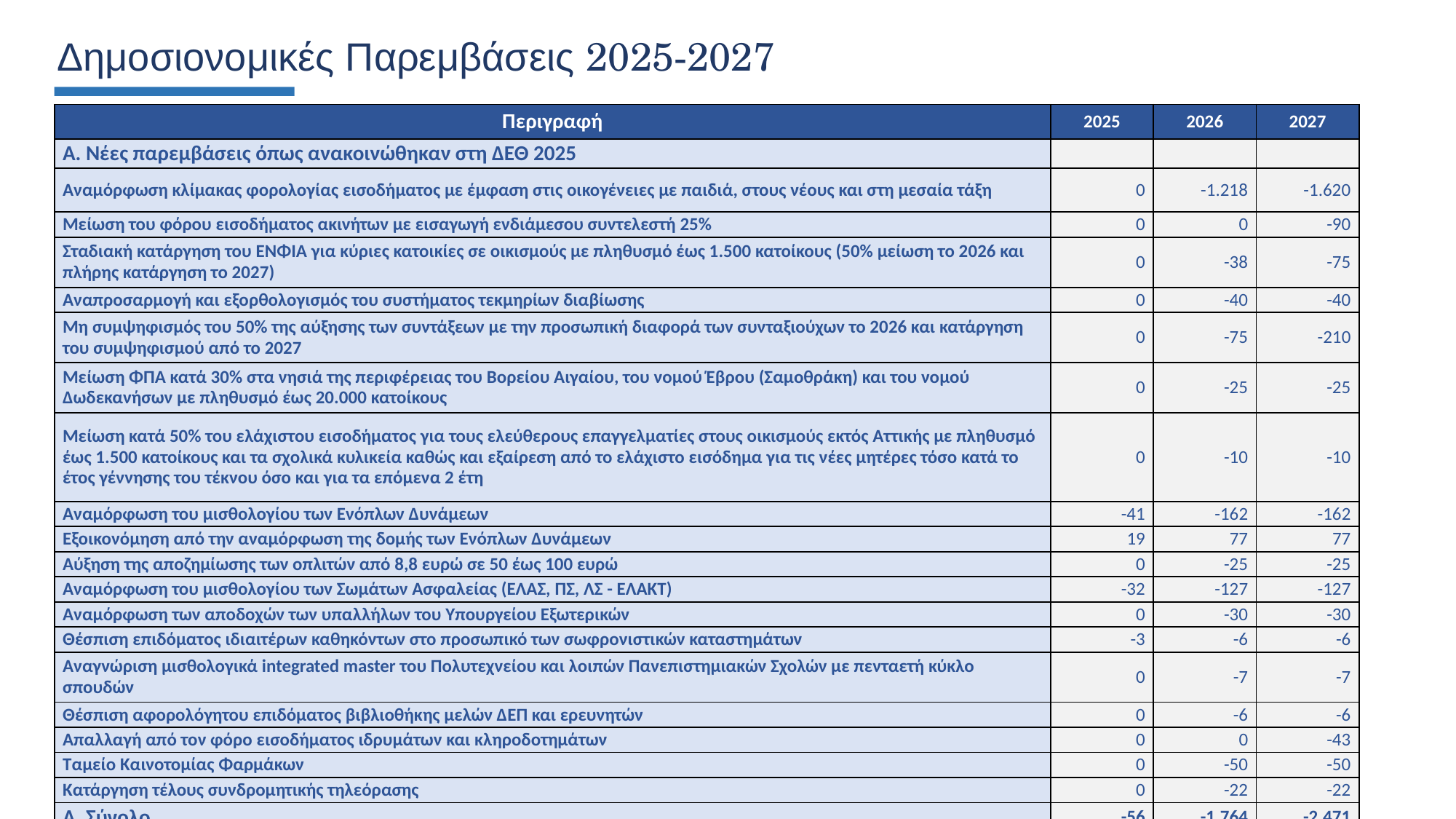

Δημοσιονομικές Παρεμβάσεις 2025-2027

| Περιγραφή | 2025 | 2026 | 2027 |
| --- | --- | --- | --- |
| Α. Νέες παρεμβάσεις όπως ανακοινώθηκαν στη ΔΕΘ 2025 |  |  |  |
| Αναμόρφωση κλίμακας φορολογίας εισοδήματος με έμφαση στις οικογένειες με παιδιά, στους νέους και στη μεσαία τάξη | 0 | -1.218 | -1.620 |
| Μείωση του φόρου εισοδήματος ακινήτων με εισαγωγή ενδιάμεσου συντελεστή 25% | 0 | 0 | -90 |
| Σταδιακή κατάργηση του ΕΝΦΙΑ για κύριες κατοικίες σε οικισμούς με πληθυσμό έως 1.500 κατοίκους (50% μείωση το 2026 και πλήρης κατάργηση το 2027) | 0 | -38 | -75 |
| Αναπροσαρμογή και εξορθολογισμός του συστήματος τεκμηρίων διαβίωσης | 0 | -40 | -40 |
| Μη συμψηφισμός του 50% της αύξησης των συντάξεων με την προσωπική διαφορά των συνταξιούχων το 2026 και κατάργηση του συμψηφισμού από το 2027 | 0 | -75 | -210 |
| Μείωση ΦΠΑ κατά 30% στα νησιά της περιφέρειας του Βορείου Αιγαίου, του νομού Έβρου (Σαμοθράκη) και του νομού Δωδεκανήσων με πληθυσμό έως 20.000 κατοίκους | 0 | -25 | -25 |
| Μείωση κατά 50% του ελάχιστου εισοδήματος για τους ελεύθερους επαγγελματίες στους οικισμούς εκτός Αττικής με πληθυσμό έως 1.500 κατοίκους και τα σχολικά κυλικεία καθώς και εξαίρεση από το ελάχιστο εισόδημα για τις νέες μητέρες τόσο κατά το έτος γέννησης του τέκνου όσο και για τα επόμενα 2 έτη | 0 | -10 | -10 |
| Αναμόρφωση του μισθολογίου των Ενόπλων Δυνάμεων | -41 | -162 | -162 |
| Εξοικονόμηση από την αναμόρφωση της δομής των Ενόπλων Δυνάμεων | 19 | 77 | 77 |
| Αύξηση της αποζημίωσης των οπλιτών από 8,8 ευρώ σε 50 έως 100 ευρώ | 0 | -25 | -25 |
| Αναμόρφωση του μισθολογίου των Σωμάτων Ασφαλείας (ΕΛΑΣ, ΠΣ, ΛΣ - ΕΛΑΚΤ) | -32 | -127 | -127 |
| Αναμόρφωση των αποδοχών των υπαλλήλων του Υπουργείου Εξωτερικών | 0 | -30 | -30 |
| Θέσπιση επιδόματος ιδιαιτέρων καθηκόντων στο προσωπικό των σωφρονιστικών καταστημάτων | -3 | -6 | -6 |
| Αναγνώριση μισθολογικά integrated master του Πολυτεχνείου και λοιπών Πανεπιστημιακών Σχολών με πενταετή κύκλο σπουδών | 0 | -7 | -7 |
| Θέσπιση αφορολόγητου επιδόματος βιβλιοθήκης μελών ΔΕΠ και ερευνητών | 0 | -6 | -6 |
| Απαλλαγή από τον φόρο εισοδήματος ιδρυμάτων και κληροδοτημάτων | 0 | 0 | -43 |
| Ταμείο Καινοτομίας Φαρμάκων | 0 | -50 | -50 |
| Κατάργηση τέλους συνδρομητικής τηλεόρασης | 0 | -22 | -22 |
| Α. Σύνολο | -56 | -1.764 | -2.471 |